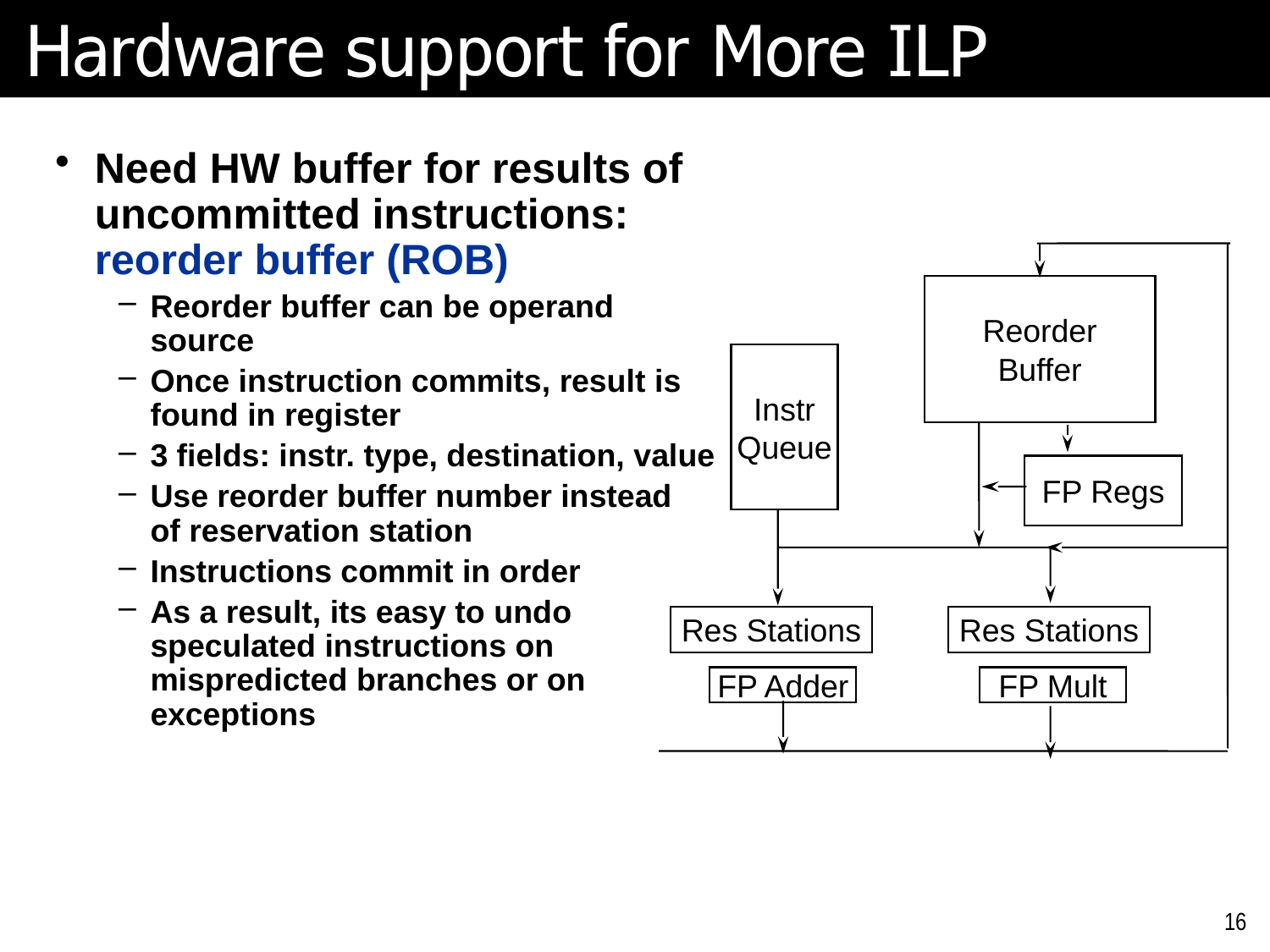

# Hardware support for More ILP
Need HW buffer for results of uncommitted instructions: reorder buffer (ROB)
Reorder buffer can be operand source
Once instruction commits, result is found in register
3 fields: instr. type, destination, value
Use reorder buffer number instead
of reservation station
Instructions commit in order
As a result, its easy to undo speculated instructions on mispredicted branches or on exceptions

Reorder
Buffer
Instr
Queue

FP Regs

Res Stations
Res Stations
FP Adder
FP Mult

16